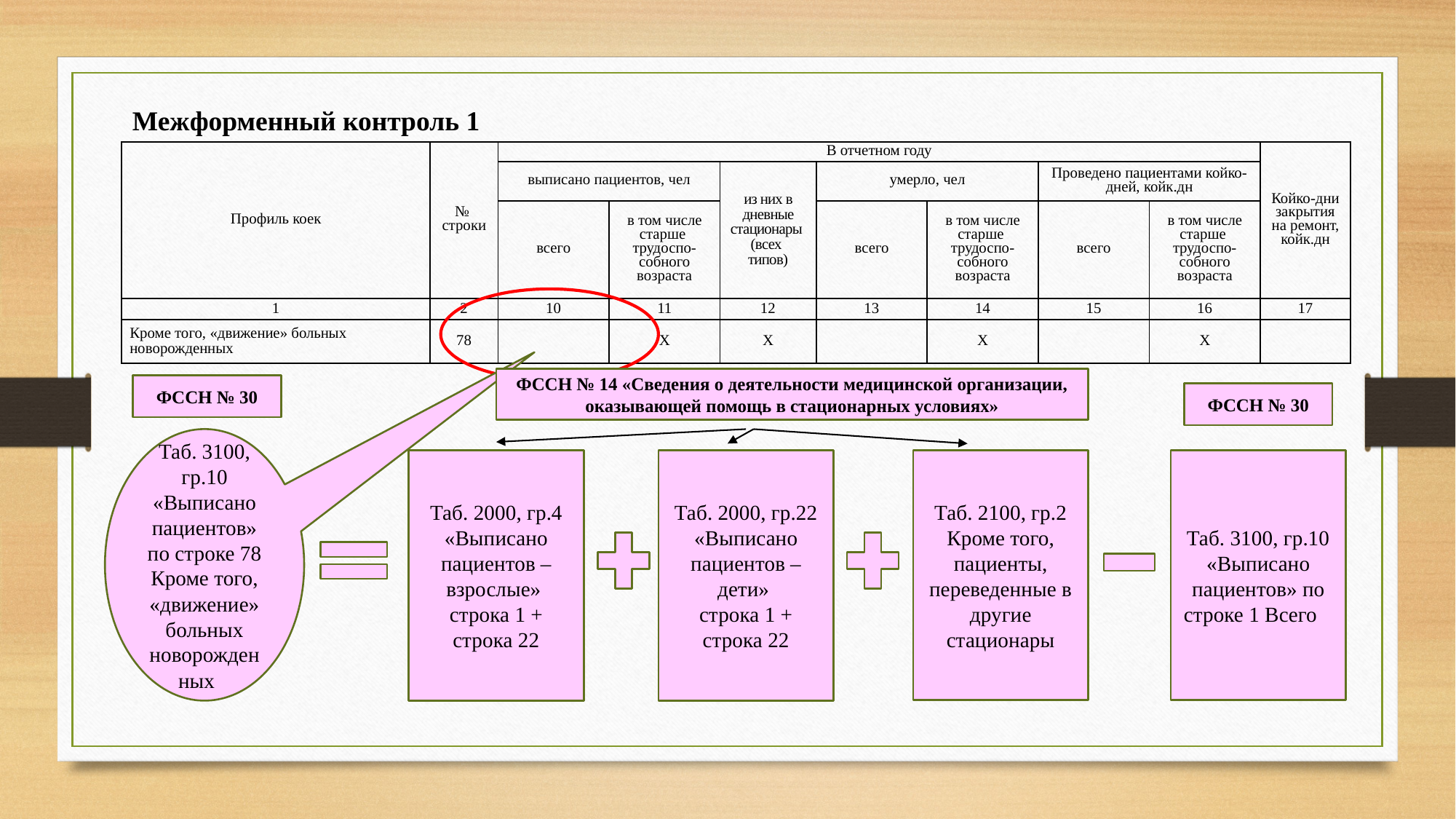

Межформенный контроль 1
| Профиль коек | № строки | В отчетном году |  |  |  |  |  |  | Койко-дни закрытия на ремонт, койк.дн |
| --- | --- | --- | --- | --- | --- | --- | --- | --- | --- |
|  |  | выписано пациентов, чел |  | из них в дневные стационары (всех типов) | умерло, чел |  | Проведено пациентами койко-дней, койк.дн |  |  |
|  |  | всего | в том числе старше трудоспо- собного возраста |  | всего | в том числе старше трудоспо- собного возраста | всего | в том числе старше трудоспо- собного возраста |  |
| 1 | 2 | 10 | 11 | 12 | 13 | 14 | 15 | 16 | 17 |
| Кроме того, «движение» больных новорожденных | 78 |  | X | X |  | X |  | X |  |

ФССН № 14 «Сведения о деятельности медицинской организации, оказывающей помощь в стационарных условиях»
ФССН № 30
ФССН № 30
Таб. 3100, гр.10 «Выписано пациентов» по строке 78 Кроме того, «движение» больных новорожденных
Таб. 2000, гр.4 «Выписано пациентов – взрослые»  строка 1 + строка 22
Таб. 2000, гр.22 «Выписано пациентов – дети»
строка 1 + строка 22
Таб. 2100, гр.2 Кроме того, пациенты, переведенные в другие стационары
Таб. 3100, гр.10 «Выписано пациентов» по строке 1 Всего